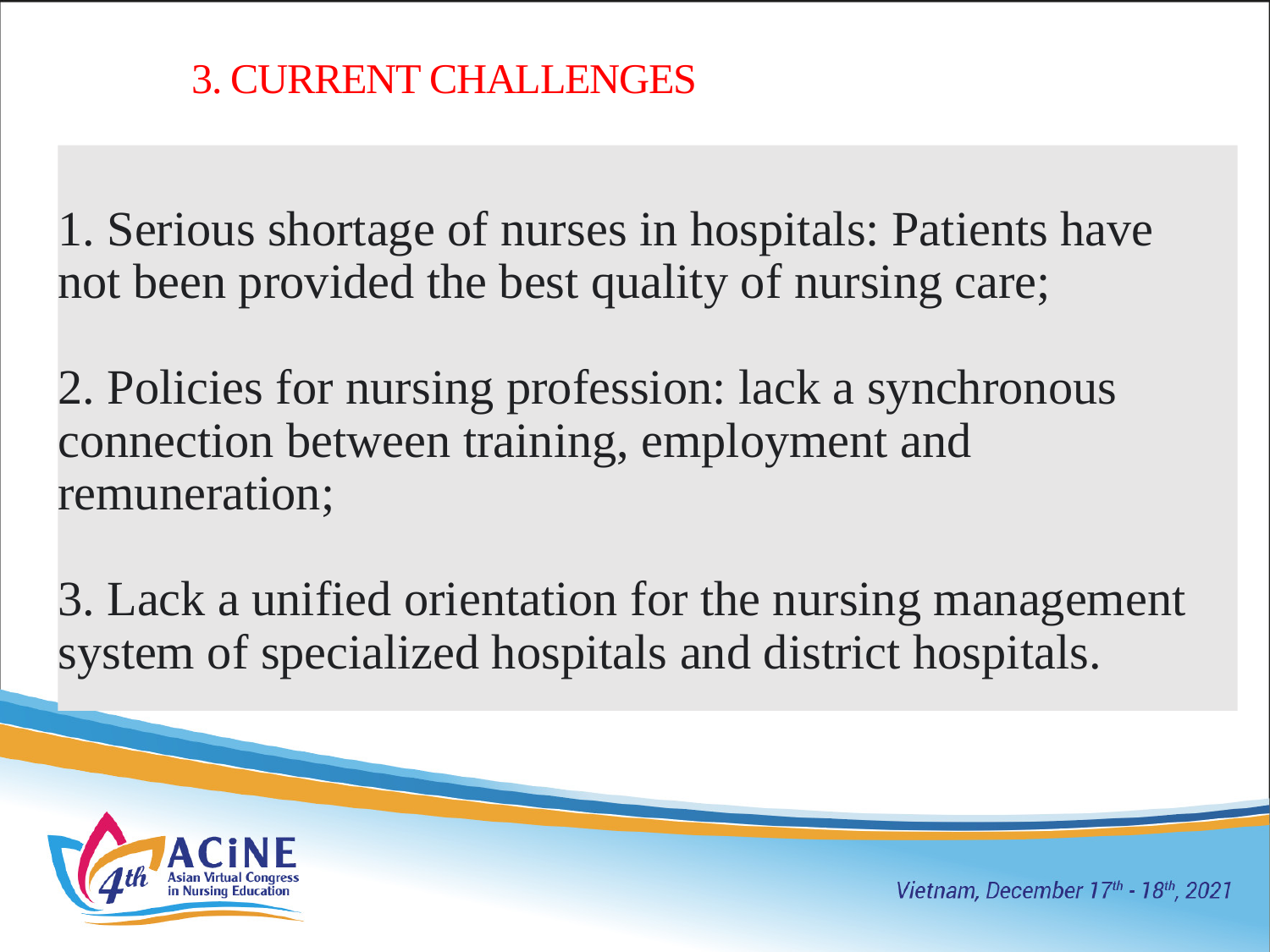

# 3. CURRENT CHALLENGES

1. Serious shortage of nurses in hospitals: Patients have not been provided the best quality of nursing care;

2. Policies for nursing profession: lack a synchronous connection between training, employment and remuneration;

3. Lack a unified orientation for the nursing management system of specialized hospitals and district hospitals.